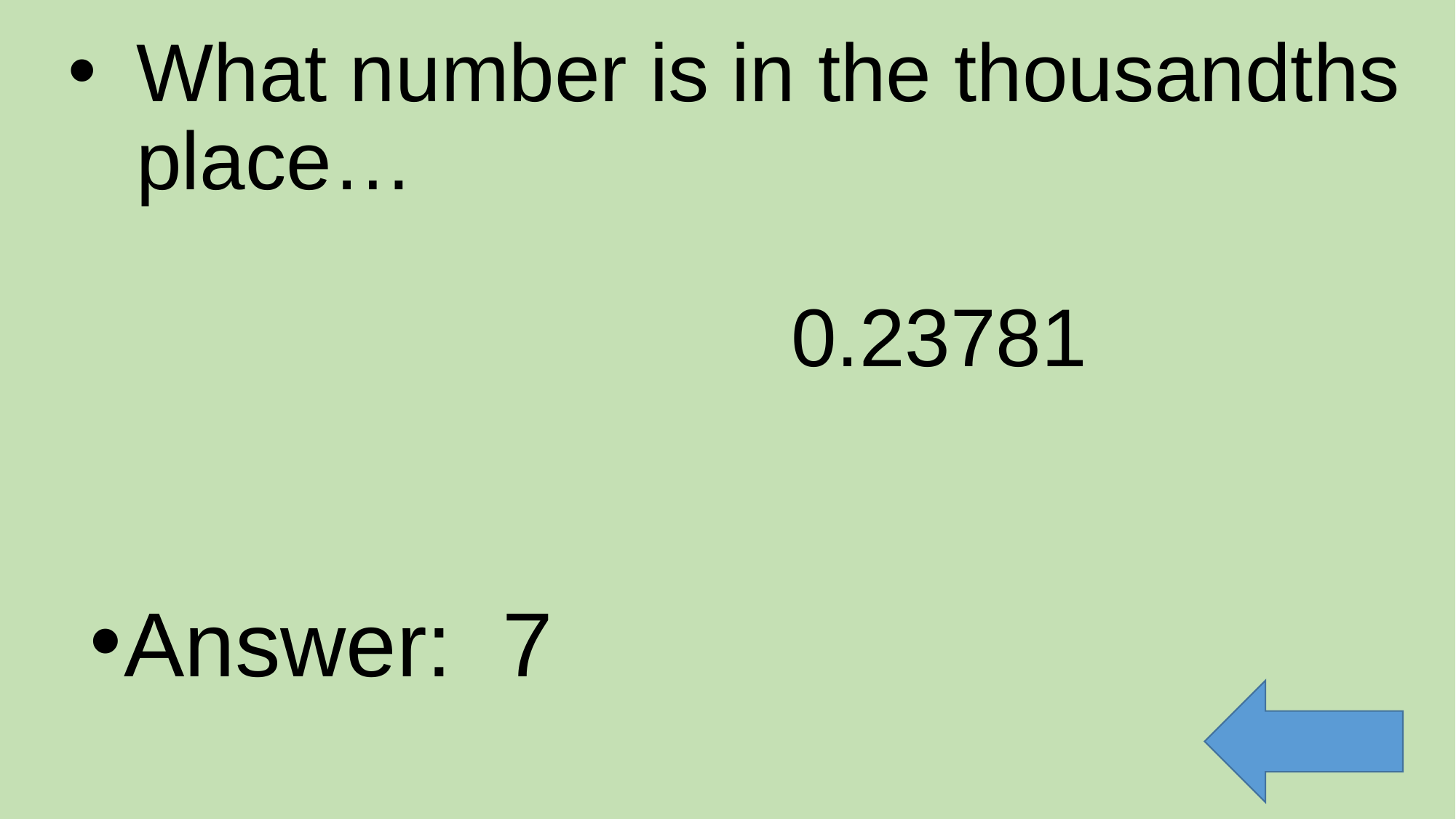

# What number is in the thousandths place… 0.23781
Answer:  7